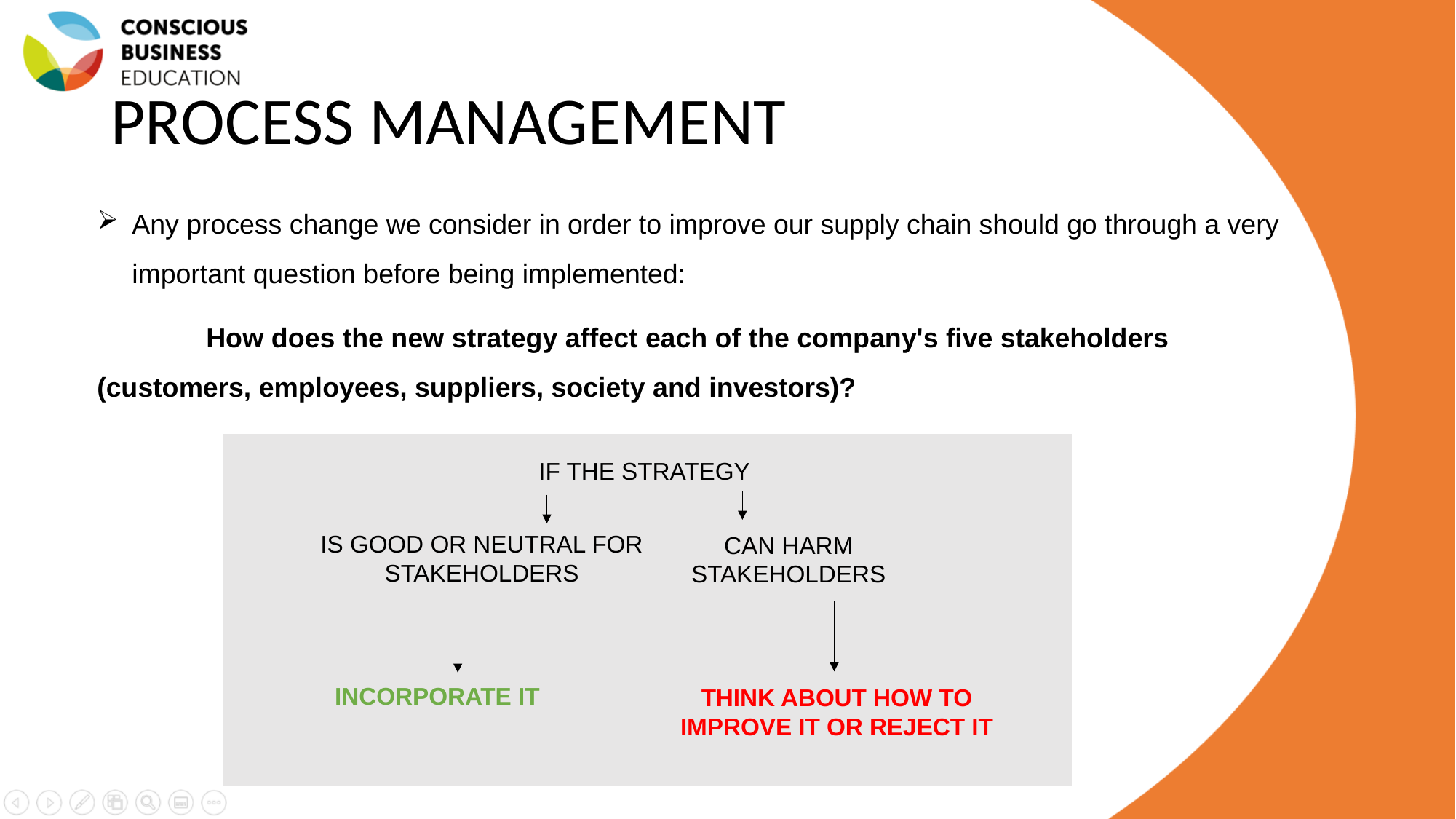

# PROCESS MANAGEMENT
Any process change we consider in order to improve our supply chain should go through a very important question before being implemented:
	How does the new strategy affect each of the company's five stakeholders 	(customers, employees, suppliers, society and investors)?

IF THE STRATEGY
IS GOOD OR NEUTRAL FOR STAKEHOLDERS
CAN HARM STAKEHOLDERS
INCORPORATE IT
THINK ABOUT HOW TO IMPROVE IT OR REJECT IT